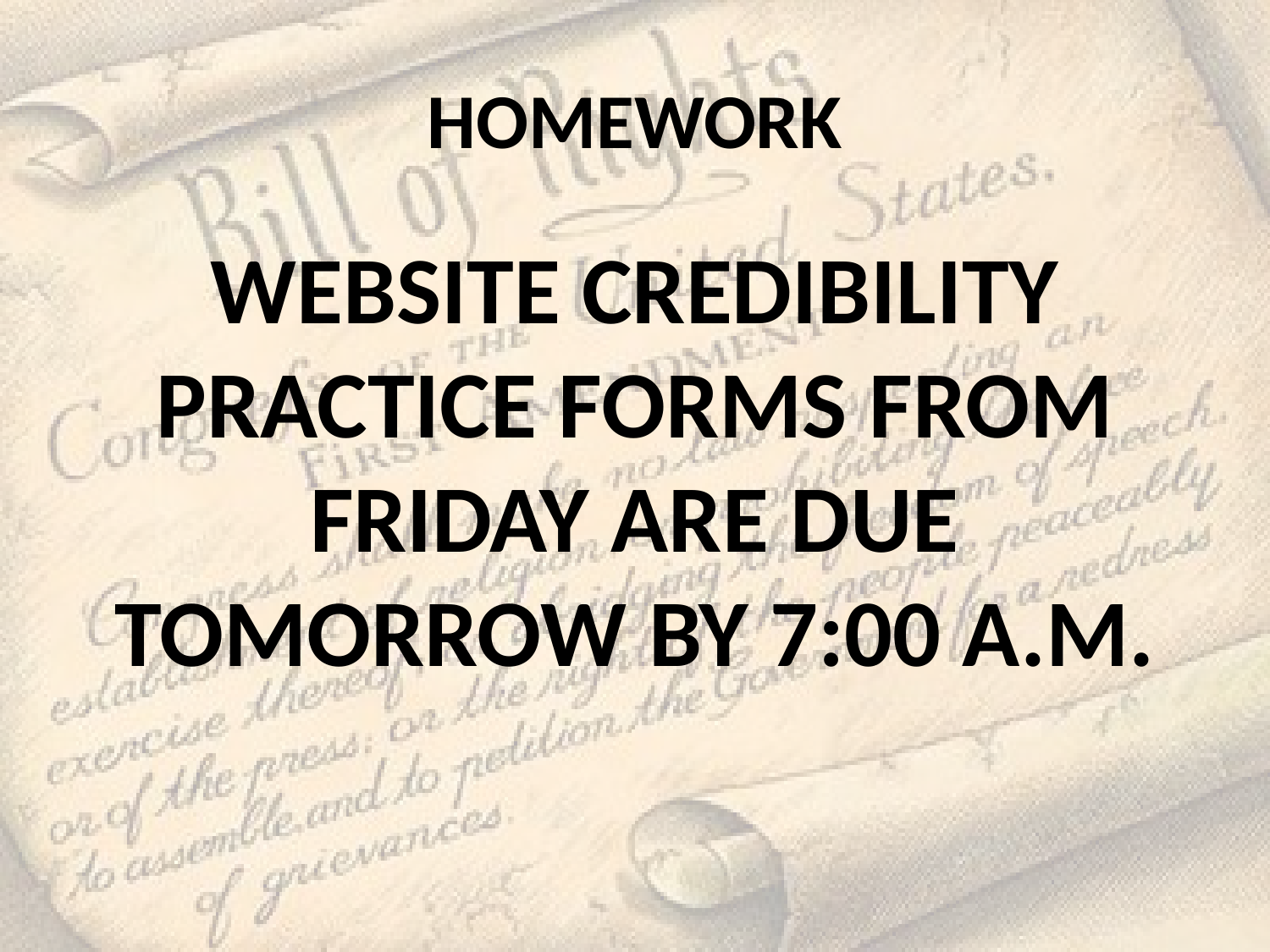

# HOMEWORK
WEBSITE CREDIBILITY PRACTICE FORMS FROM FRIDAY ARE DUE TOMORROW BY 7:00 A.M.